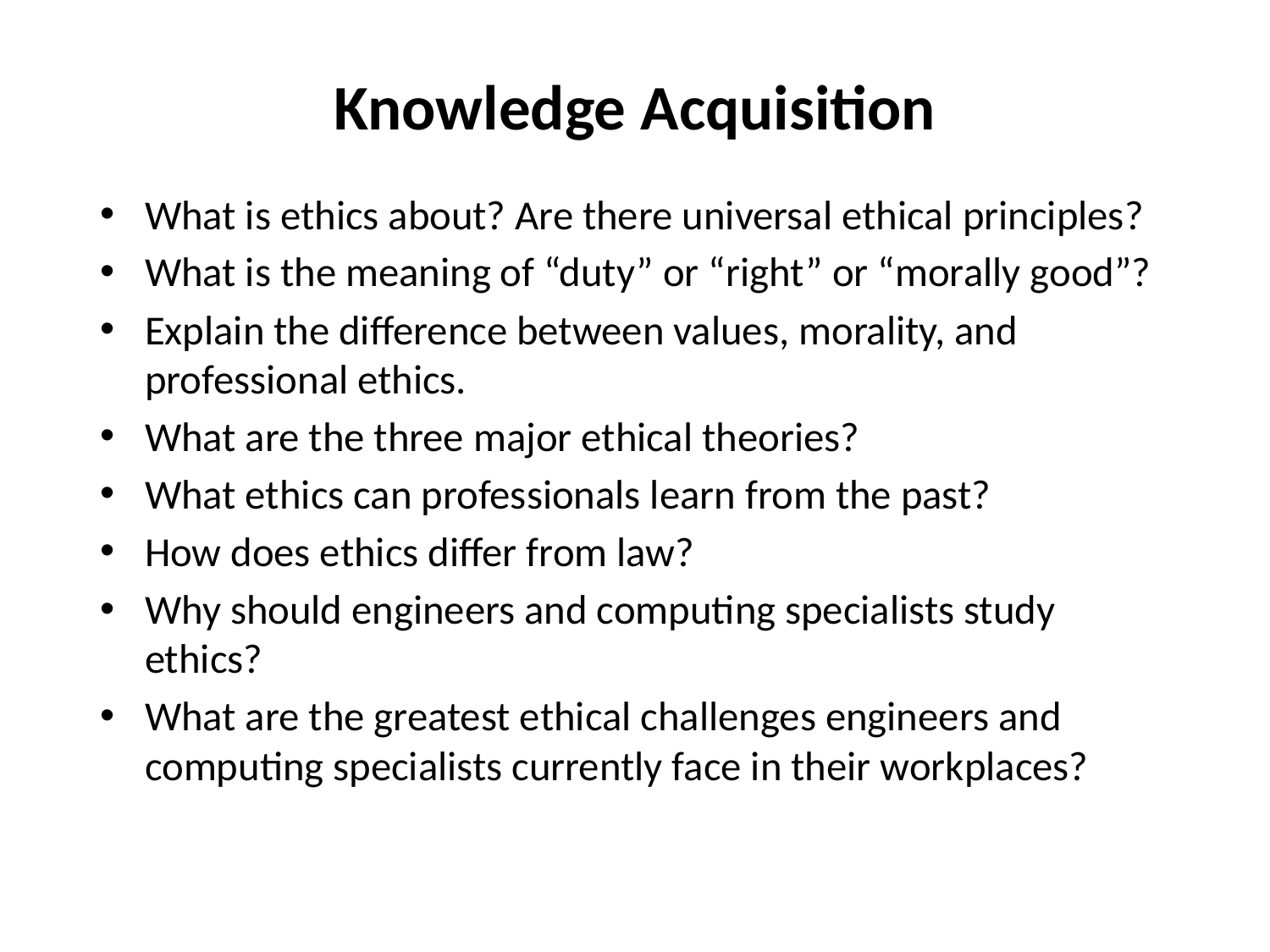

# Knowledge Acquisition
What is ethics about? Are there universal ethical principles?
What is the meaning of “duty” or “right” or “morally good”?
Explain the difference between values, morality, and professional ethics.
What are the three major ethical theories?
What ethics can professionals learn from the past?
How does ethics differ from law?
Why should engineers and computing specialists study ethics?
What are the greatest ethical challenges engineers and computing specialists currently face in their workplaces?